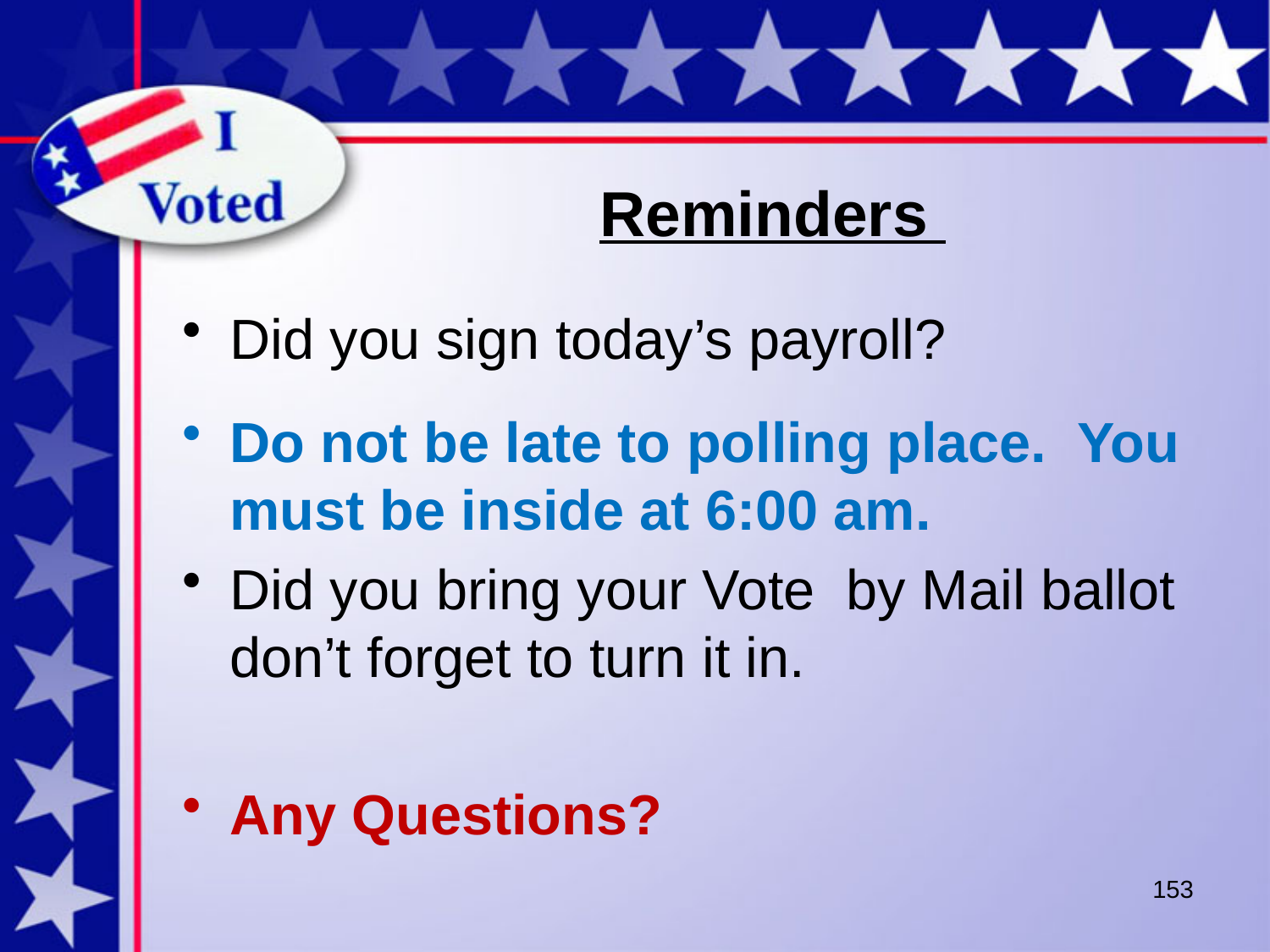

# Reminders
Did you sign today’s payroll?

Do not be late to polling place.  You must be inside at 6:00 am.
Did you bring your Vote  by Mail ballot don’t forget to turn it in.

Any Questions?
153